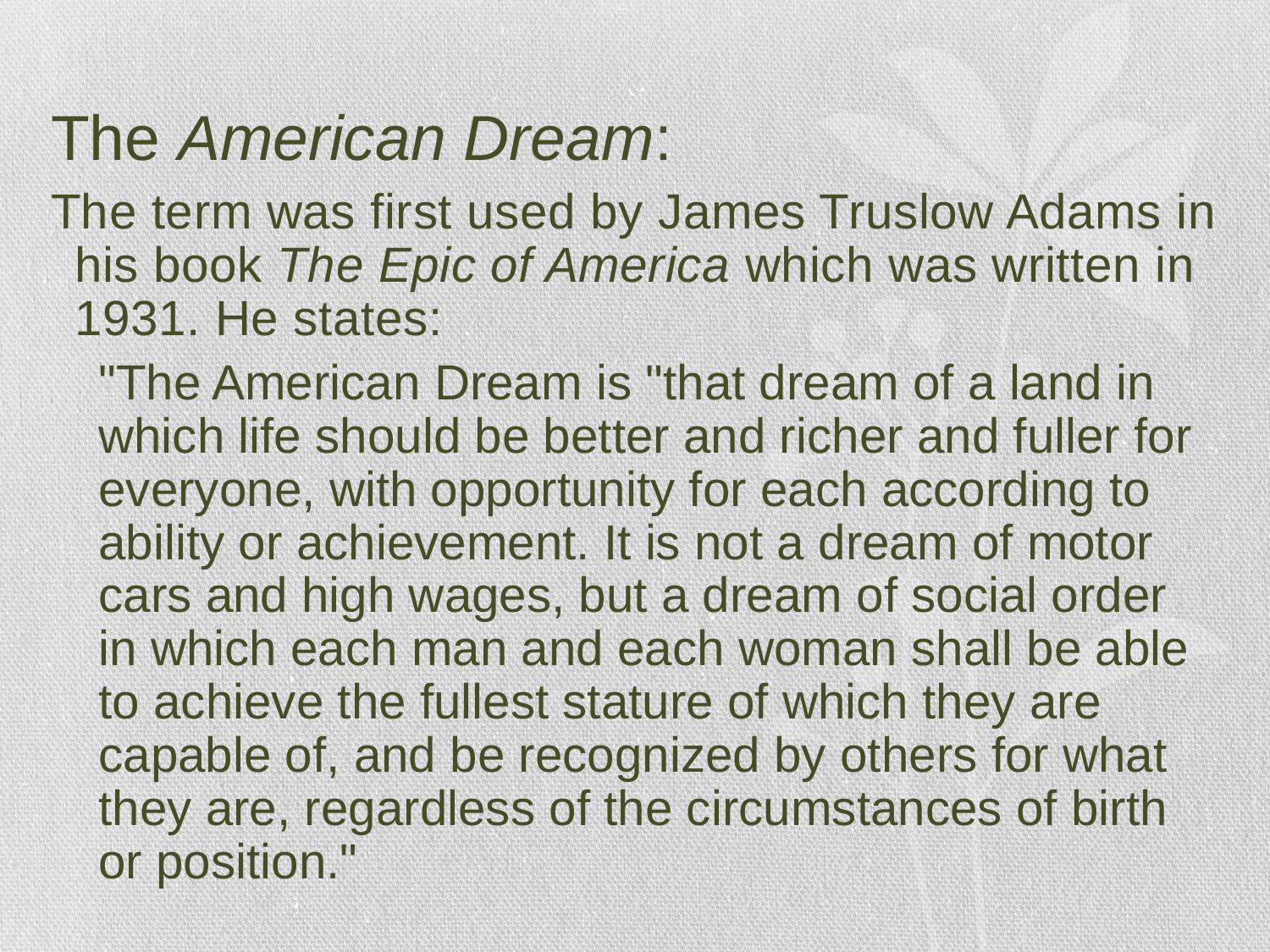

# The American Dream:
The term was first used by James Truslow Adams in his book The Epic of America which was written in 1931. He states:
	"The American Dream is "that dream of a land in which life should be better and richer and fuller for everyone, with opportunity for each according to ability or achievement. It is not a dream of motor cars and high wages, but a dream of social order in which each man and each woman shall be able to achieve the fullest stature of which they are capable of, and be recognized by others for what they are, regardless of the circumstances of birth or position."